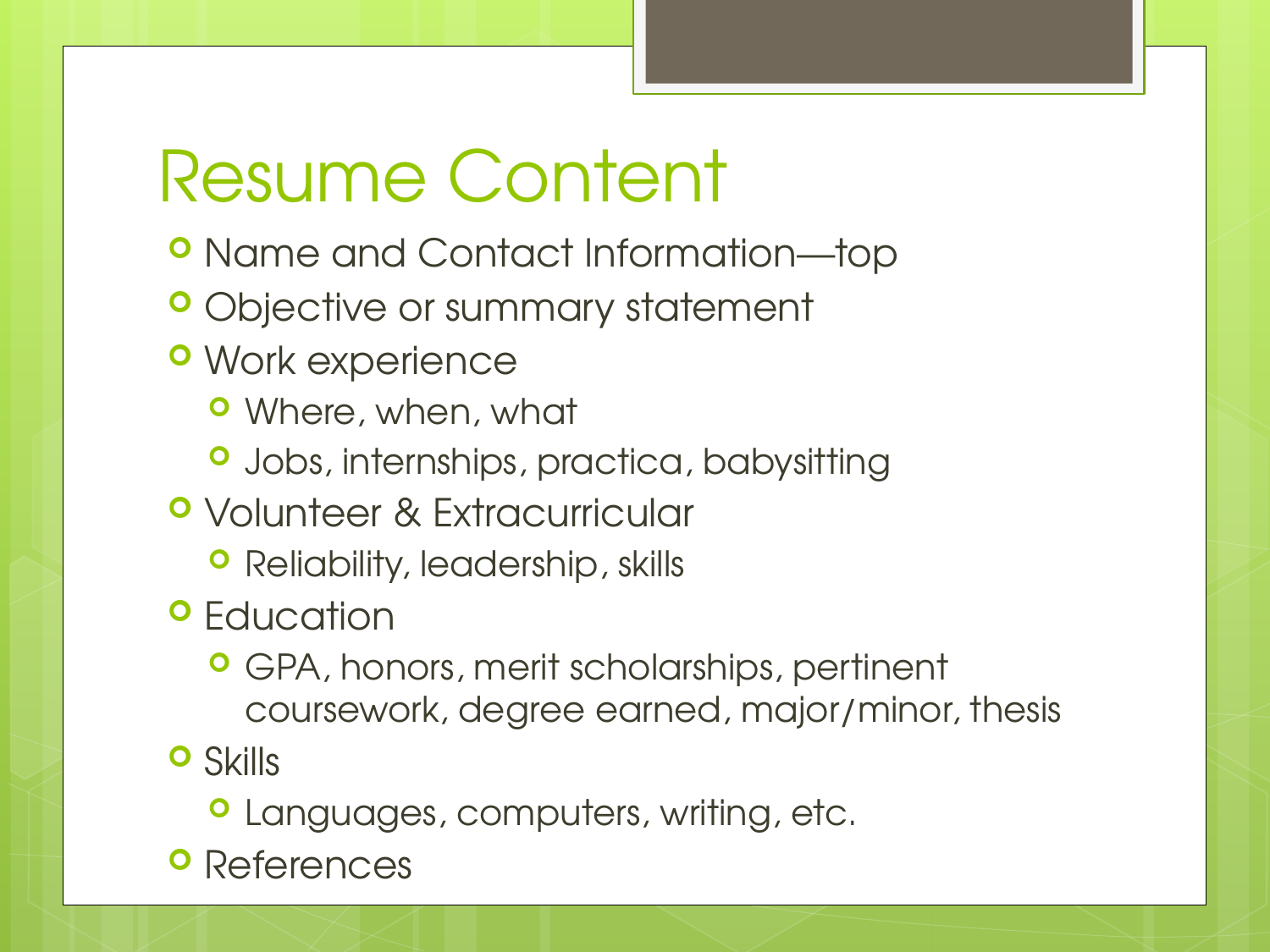

# Resume Content
Name and Contact Information—top
Objective or summary statement
Work experience
Where, when, what
Jobs, internships, practica, babysitting
Volunteer & Extracurricular
Reliability, leadership, skills
Education
GPA, honors, merit scholarships, pertinent coursework, degree earned, major/minor, thesis
Skills
Languages, computers, writing, etc.
References